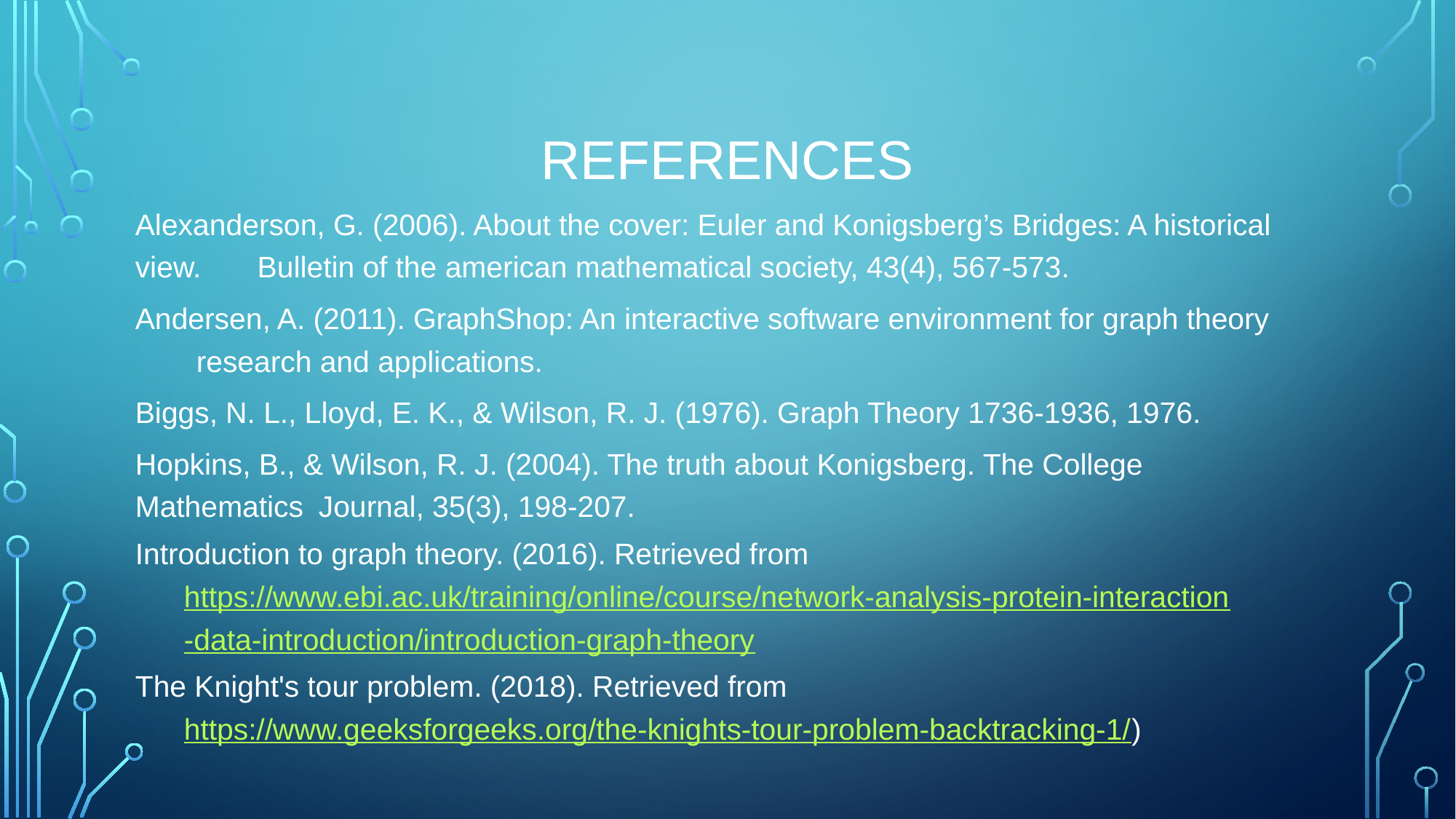

# References
Alexanderson, G. (2006). About the cover: Euler and Konigsberg’s Bridges: A historical view. 	Bulletin of the american mathematical society, 43(4), 567-573.
Andersen, A. (2011). GraphShop: An interactive software environment for graph theory 	research and applications.
Biggs, N. L., Lloyd, E. K., & Wilson, R. J. (1976). Graph Theory 1736-1936, 1976.
Hopkins, B., & Wilson, R. J. (2004). The truth about Konigsberg. The College Mathematics 	Journal, 35(3), 198-207.
Introduction to graph theory. (2016). Retrieved from https://www.ebi.ac.uk/training/online/course/network-analysis-protein-interaction-data-introduction/introduction-graph-theory
The Knight's tour problem. (2018). Retrieved from https://www.geeksforgeeks.org/the-knights-tour-problem-backtracking-1/)